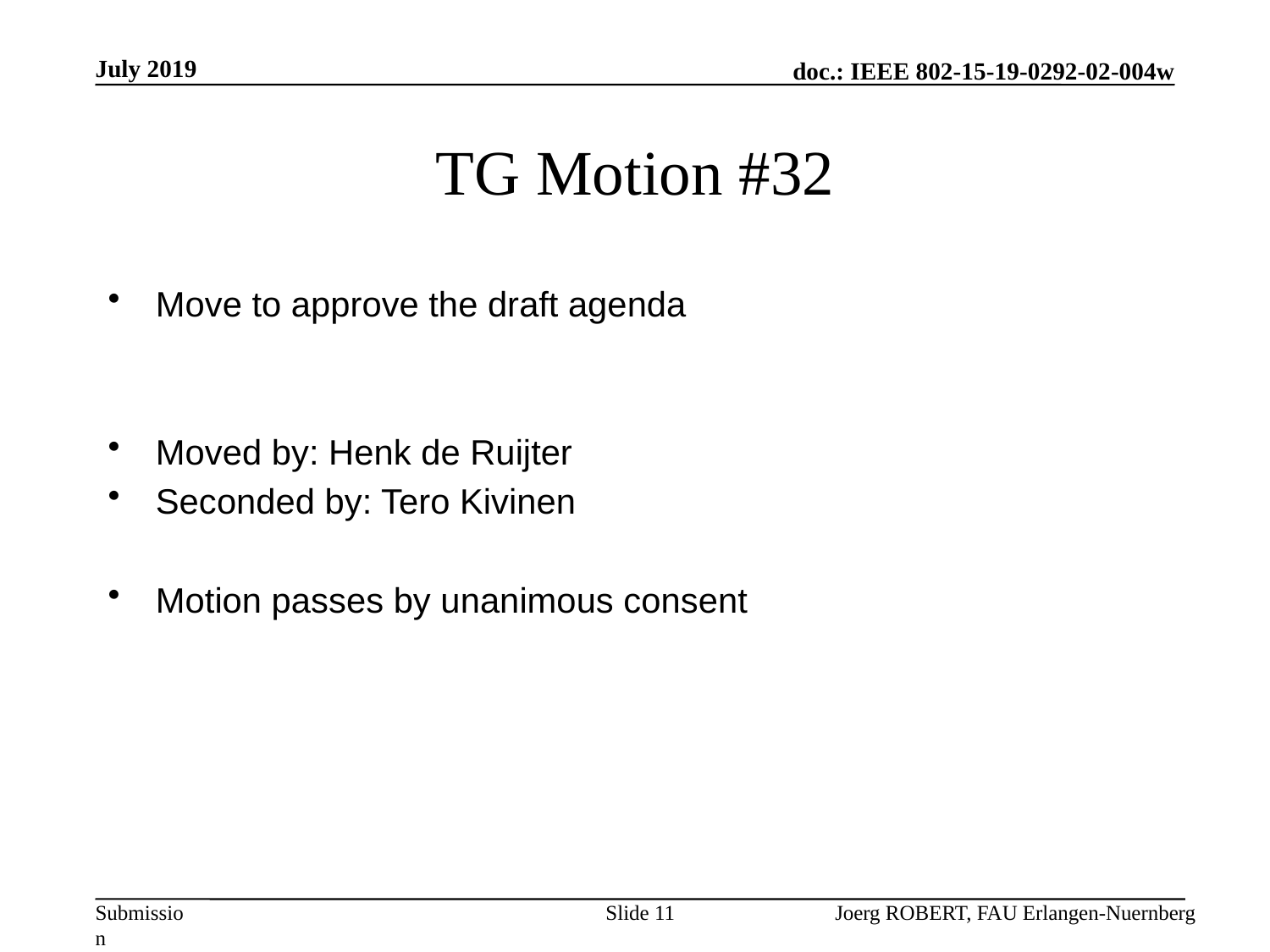

July 2019
# TG Motion #32
Move to approve the draft agenda

Moved by: Henk de Ruijter
Seconded by: Tero Kivinen

Motion passes by unanimous consent

Slide 11
Joerg ROBERT, FAU Erlangen-Nuernberg